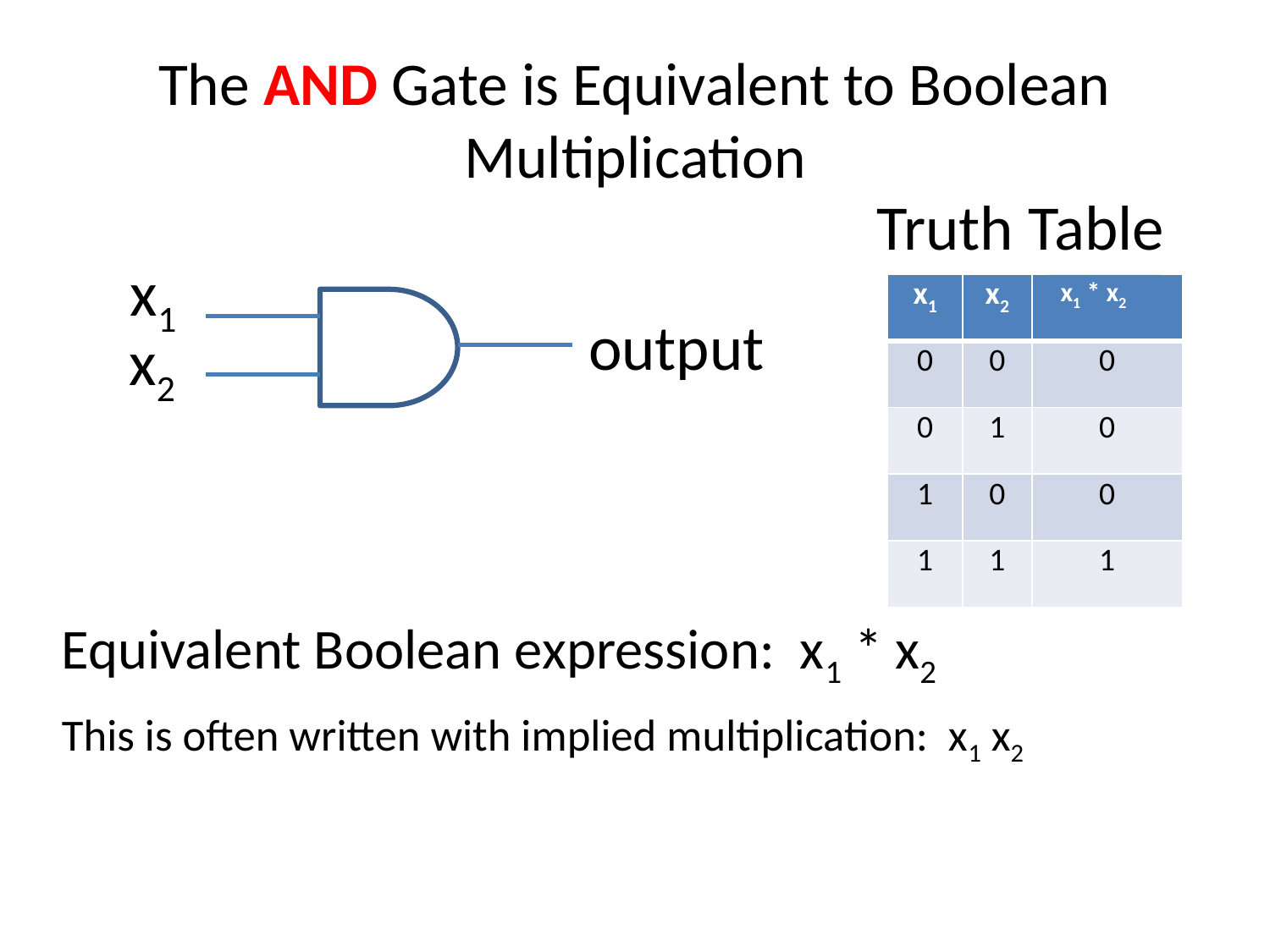

# The AND Gate is Equivalent to Boolean Multiplication
 Truth Table

  x1

 output
  x2
| x1 | x2 | output |
| --- | --- | --- |
| 0 | 0 | 0 |
| 0 | 1 | 0 |
| 1 | 0 | 0 |
| 1 | 1 | 1 |
x1 * x2
Equivalent Boolean expression:  x1 * x2
This is often written with implied multiplication:  x1 x2